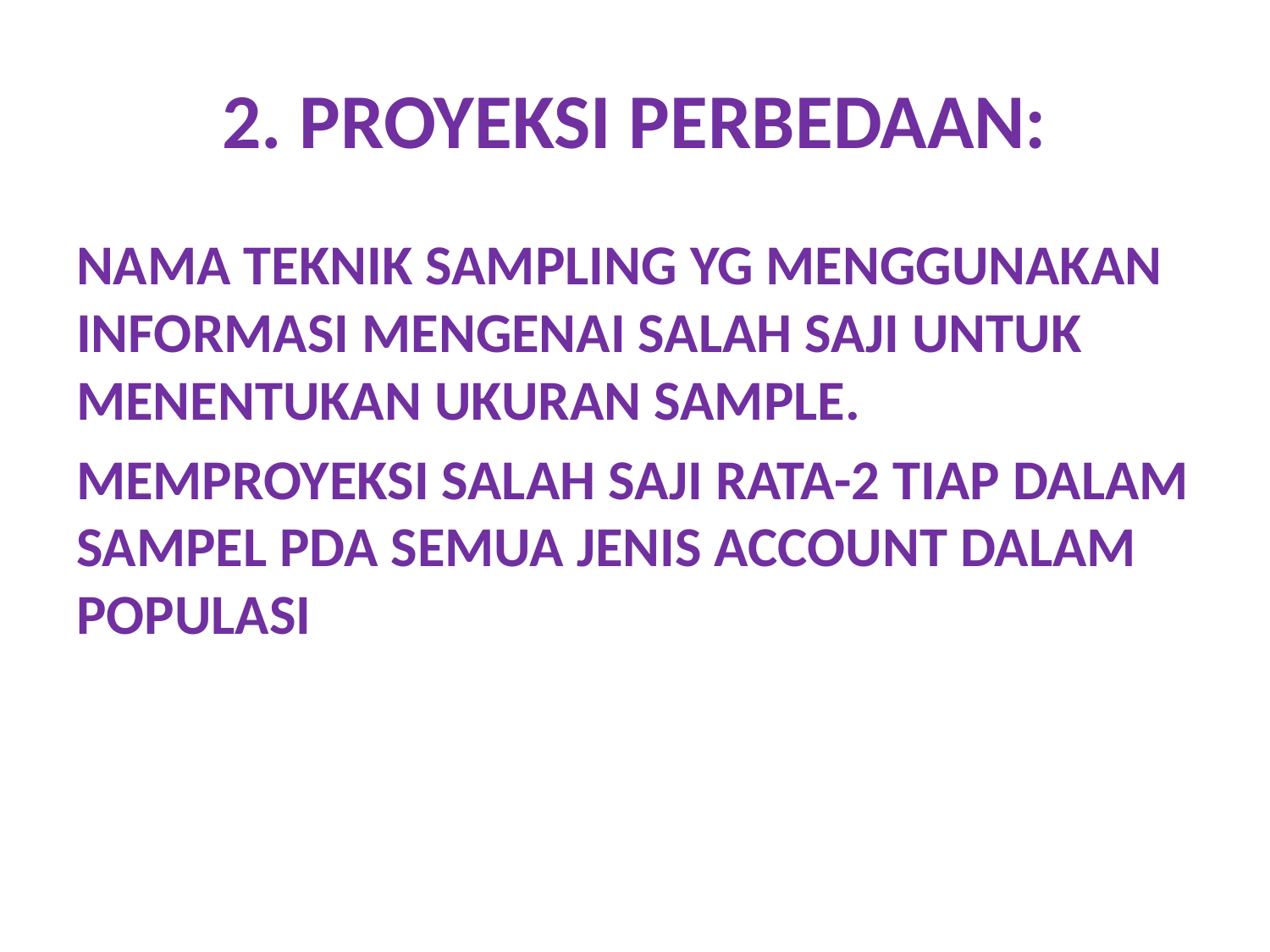

# 2. PROYEKSI PERBEDAAN:
NAMA TEKNIK SAMPLING YG MENGGUNAKAN INFORMASI MENGENAI SALAH SAJI UNTUK MENENTUKAN UKURAN SAMPLE.
MEMPROYEKSI SALAH SAJI RATA-2 TIAP DALAM SAMPEL PDA SEMUA JENIS ACCOUNT DALAM POPULASI